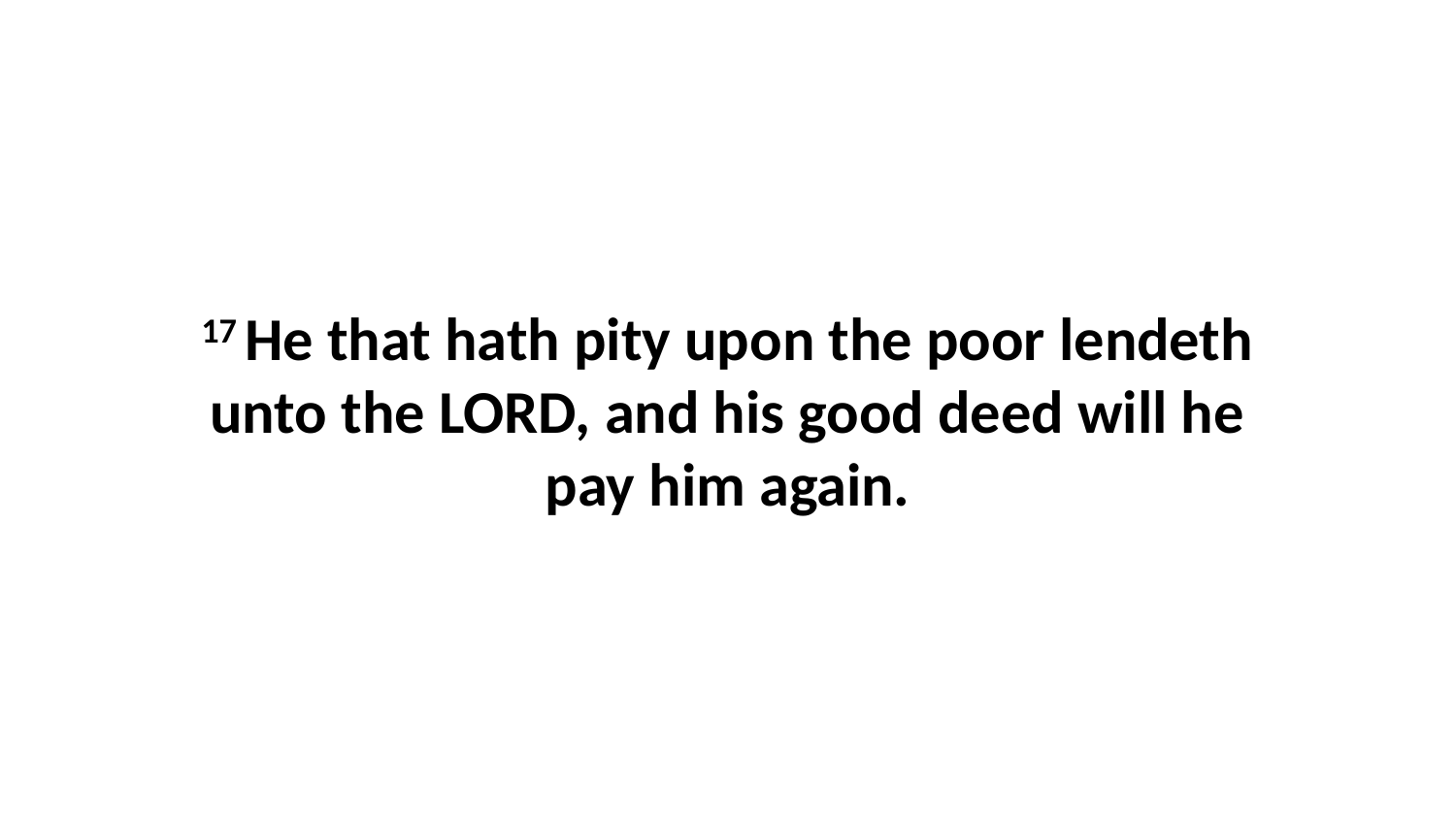

17 He that hath pity upon the poor lendeth unto the LORD, and his good deed will he pay him again.